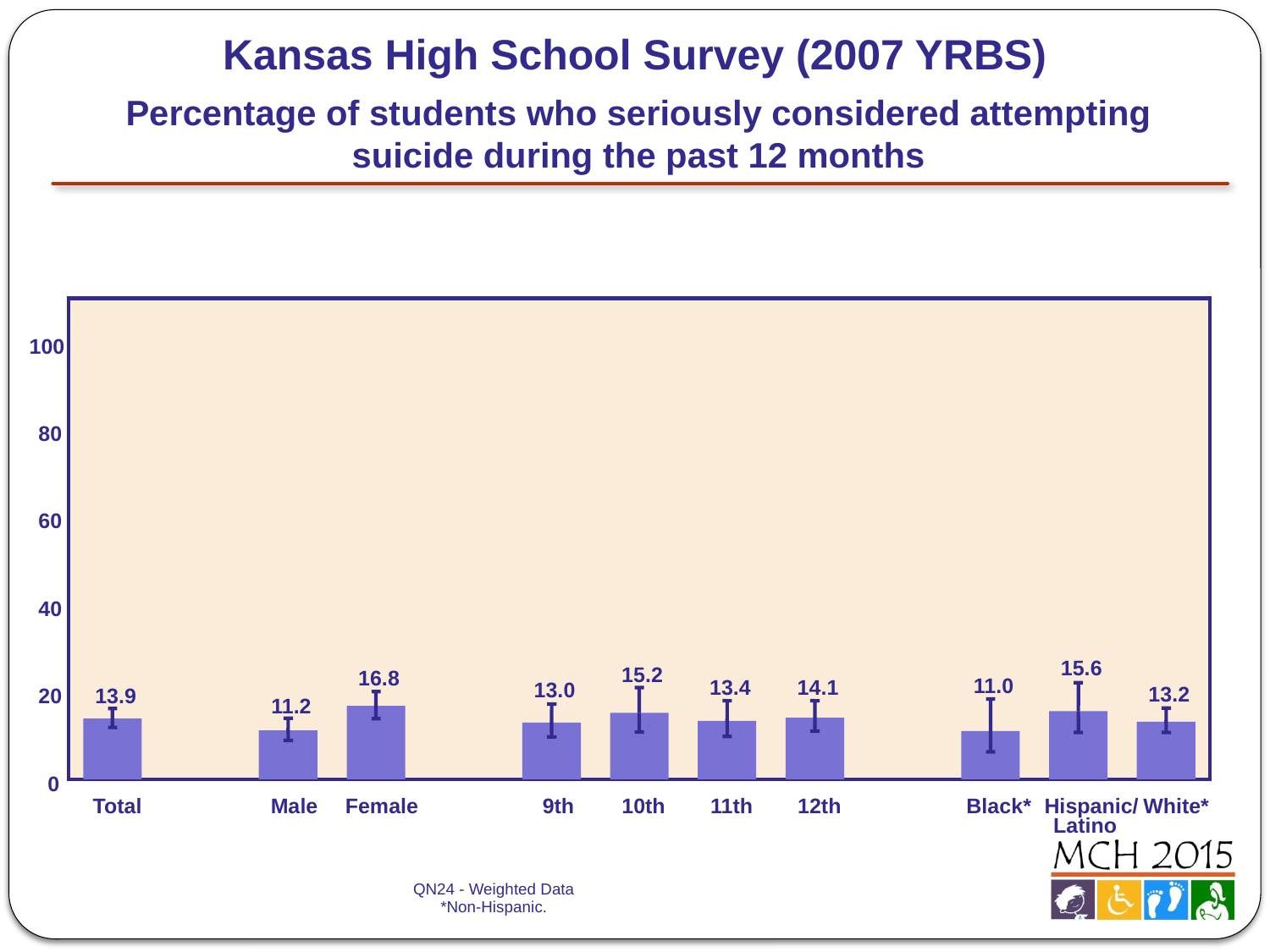

Kansas High School Survey (2007 YRBS)
Percentage of students who seriously considered attempting suicide during the past 12 months

100
80
60
40
15.6
15.2
16.8
11.0
13.4
14.1
13.0
13.2
13.9
20

11.2

0

Total
Male
Female
 9th
10th
11th
12th
Black*
Hispanic/
White*
Latino
QN24 - Weighted Data
*Non-Hispanic.